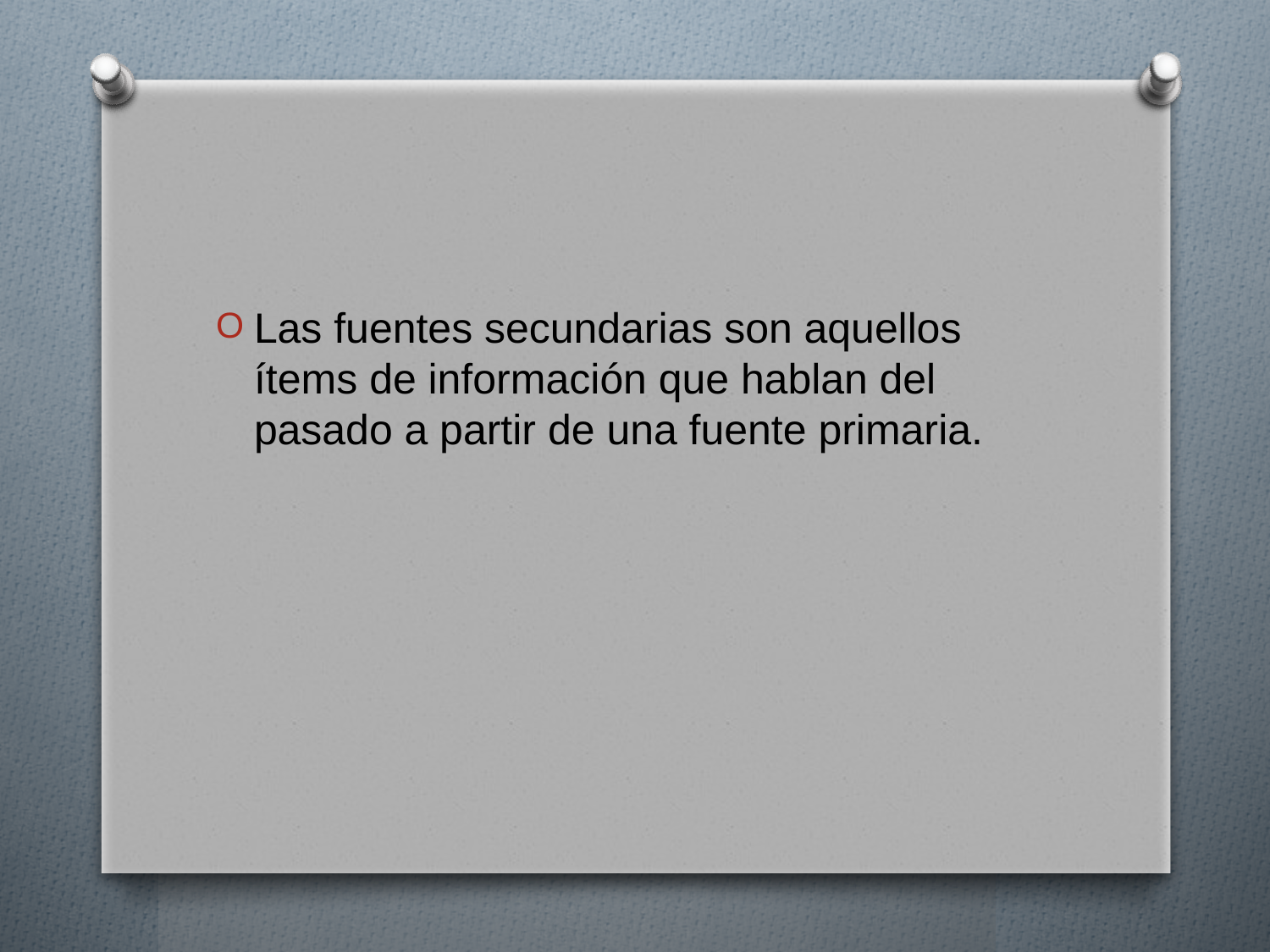

#
Las fuentes secundarias son aquellos ítems de información que hablan del pasado a partir de una fuente primaria.